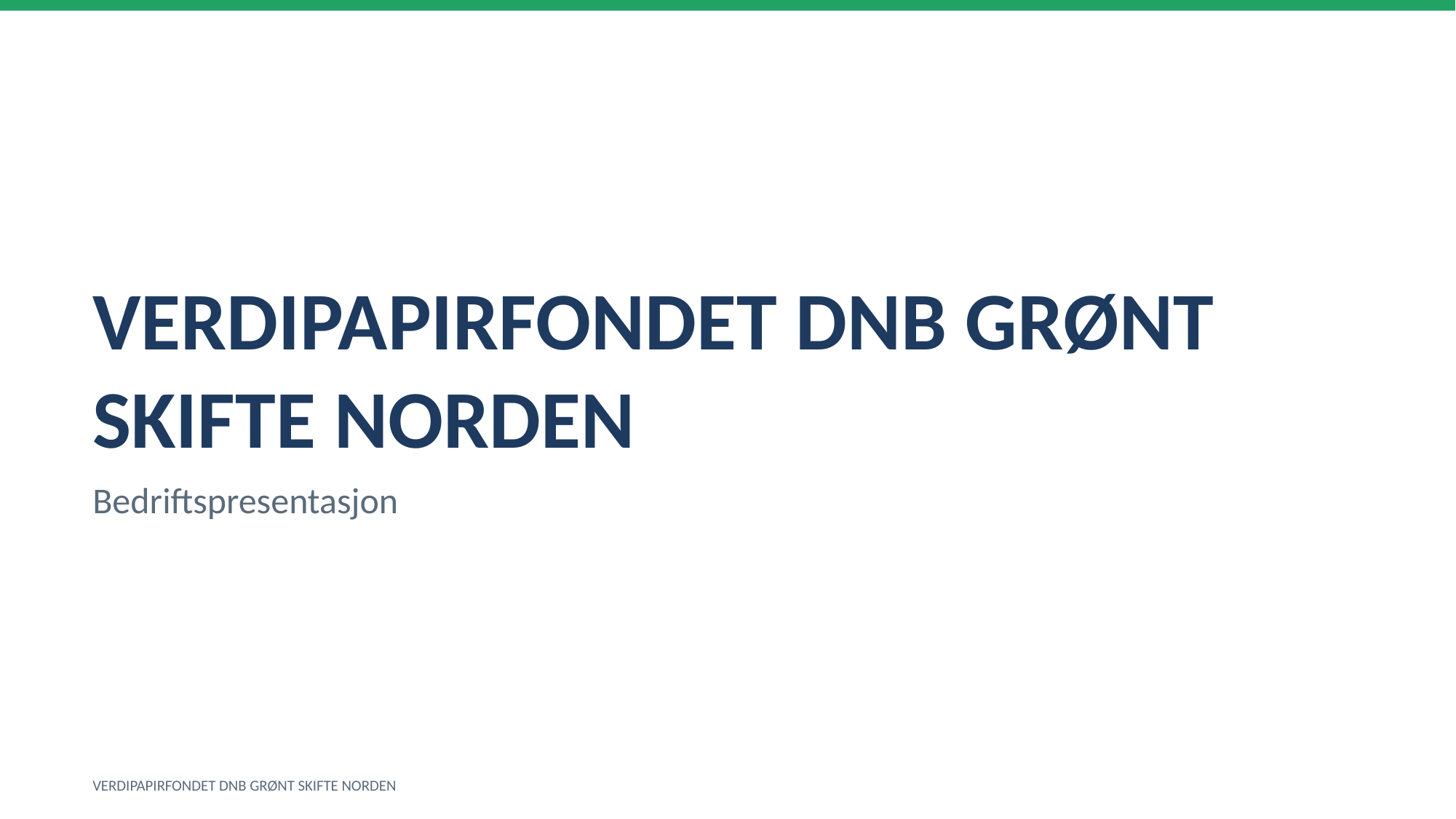

VERDIPAPIRFONDET DNB GRØNT SKIFTE NORDEN
Bedriftspresentasjon
VERDIPAPIRFONDET DNB GRØNT SKIFTE NORDEN